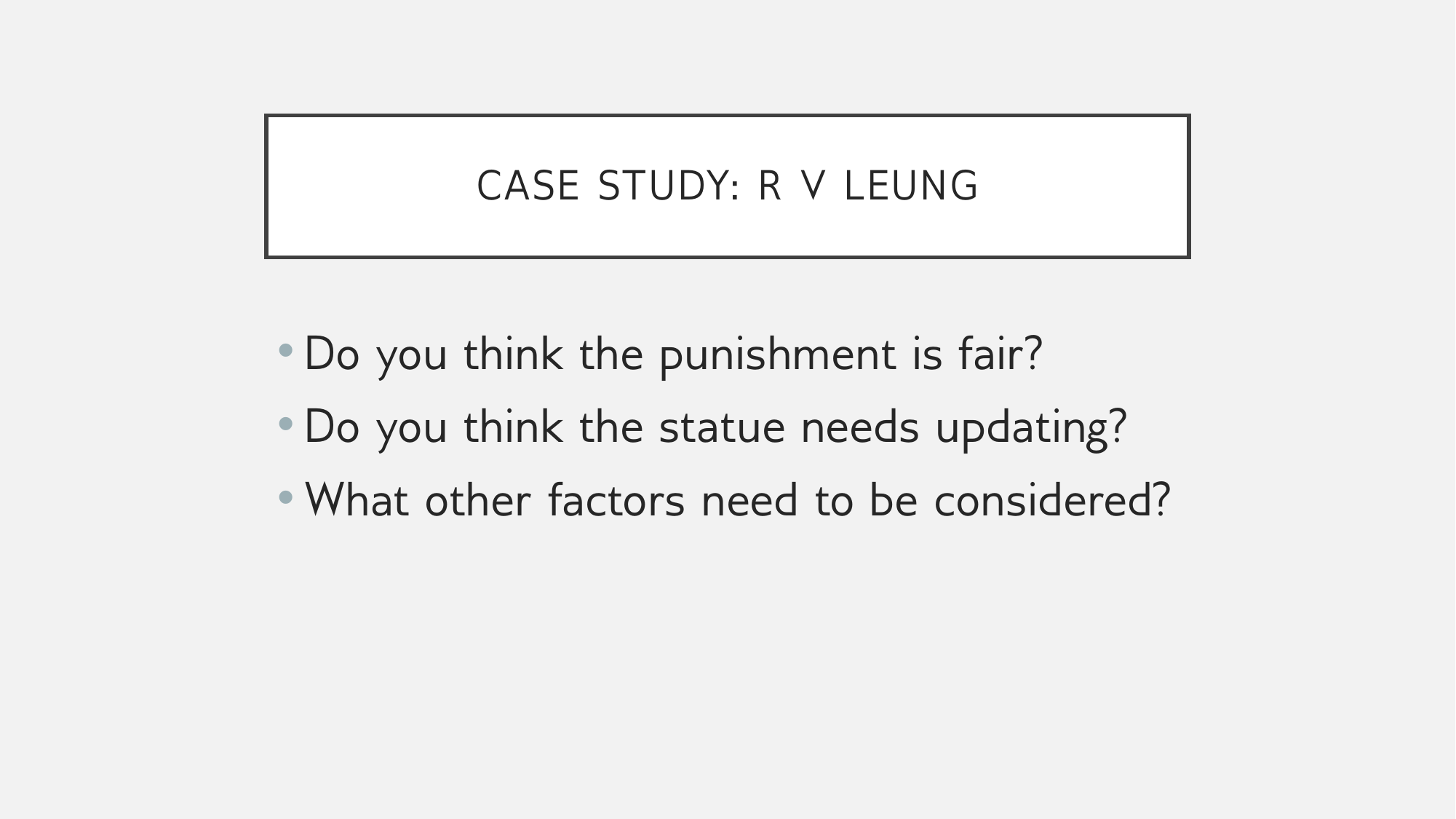

# Case Study: R v Leung
Do you think the punishment is fair?
Do you think the statue needs updating?
What other factors need to be considered?